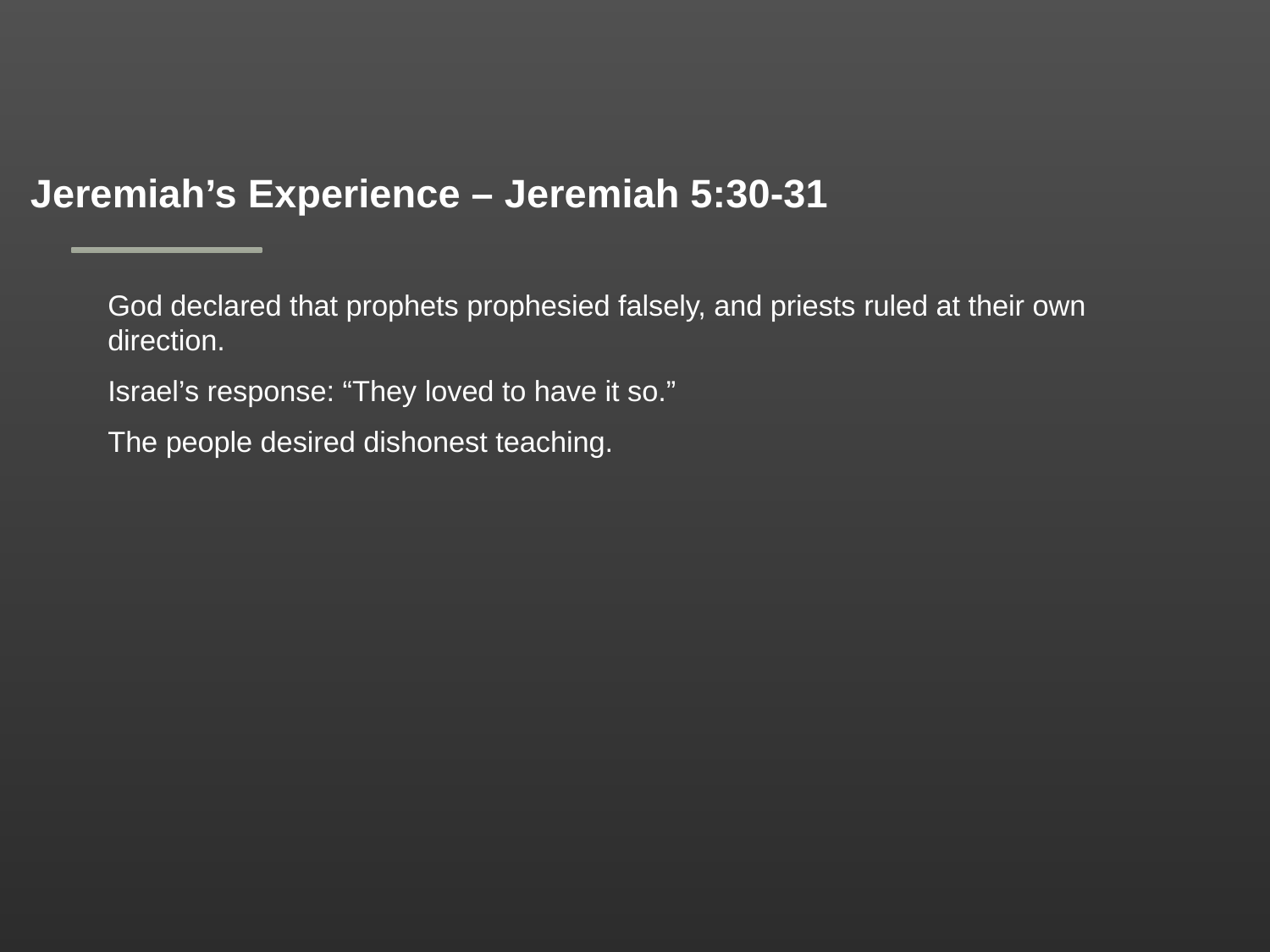

Jeremiah’s Experience – Jeremiah 5:30-31

God declared that prophets prophesied falsely, and priests ruled at their own direction.
Israel’s response: “They loved to have it so.”
The people desired dishonest teaching.